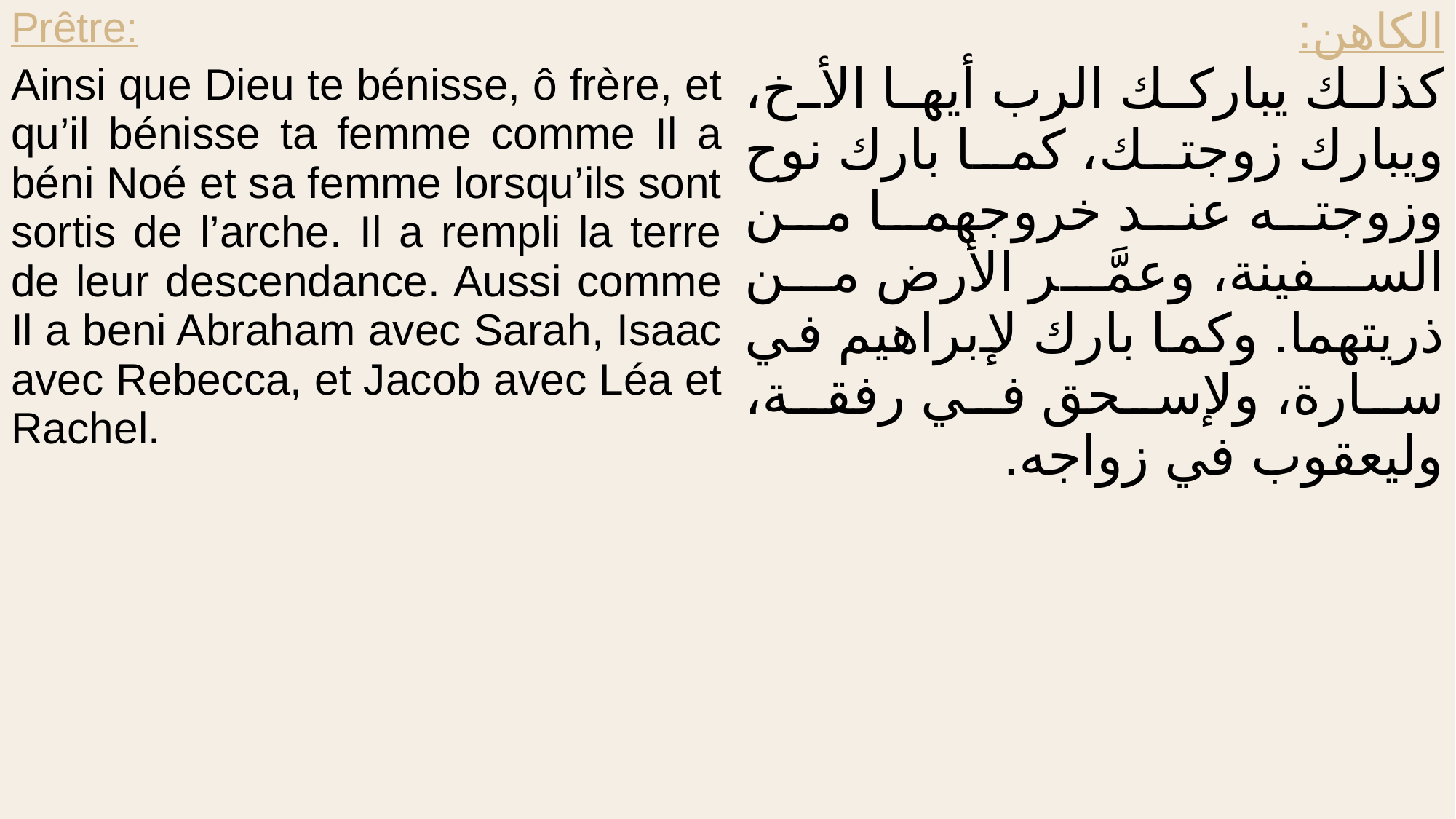

| Prêtre: Ainsi que Dieu te bénisse, ô frère, et qu’il bénisse ta femme comme Il a béni Noé et sa femme lorsqu’ils sont sortis de l’arche. Il a rempli la terre de leur descendance. Aussi comme Il a beni Abraham avec Sarah, Isaac avec Rebecca, et Jacob avec Léa et Rachel. | الكاهن: كذلك يباركك الرب أيها الأخ، ويبارك زوجتك، كما بارك نوح وزوجته عند خروجهما من السفينة، وعمَّر الأرض من ذريتهما. وكما بارك لإبراهيم في سارة، ولإسحق في رفقة، وليعقوب في زواجه. |
| --- | --- |